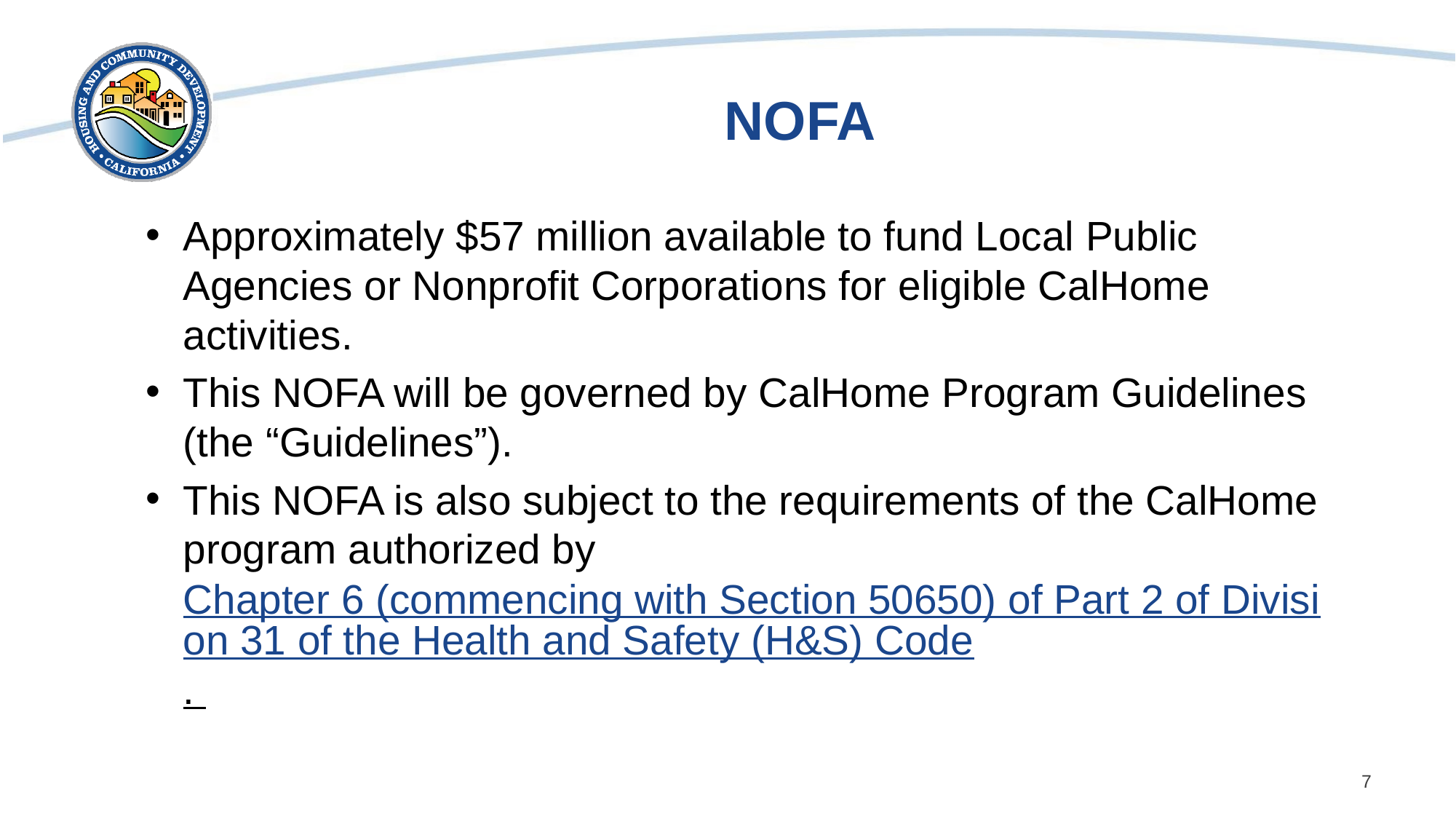

# NOFA
Approximately $57 million available to fund Local Public Agencies or Nonprofit Corporations for eligible CalHome activities.
This NOFA will be governed by CalHome Program Guidelines (the “Guidelines”).
This NOFA is also subject to the requirements of the CalHome program authorized by Chapter 6 (commencing with Section 50650) of Part 2 of Division 31 of the Health and Safety (H&S) Code.

7